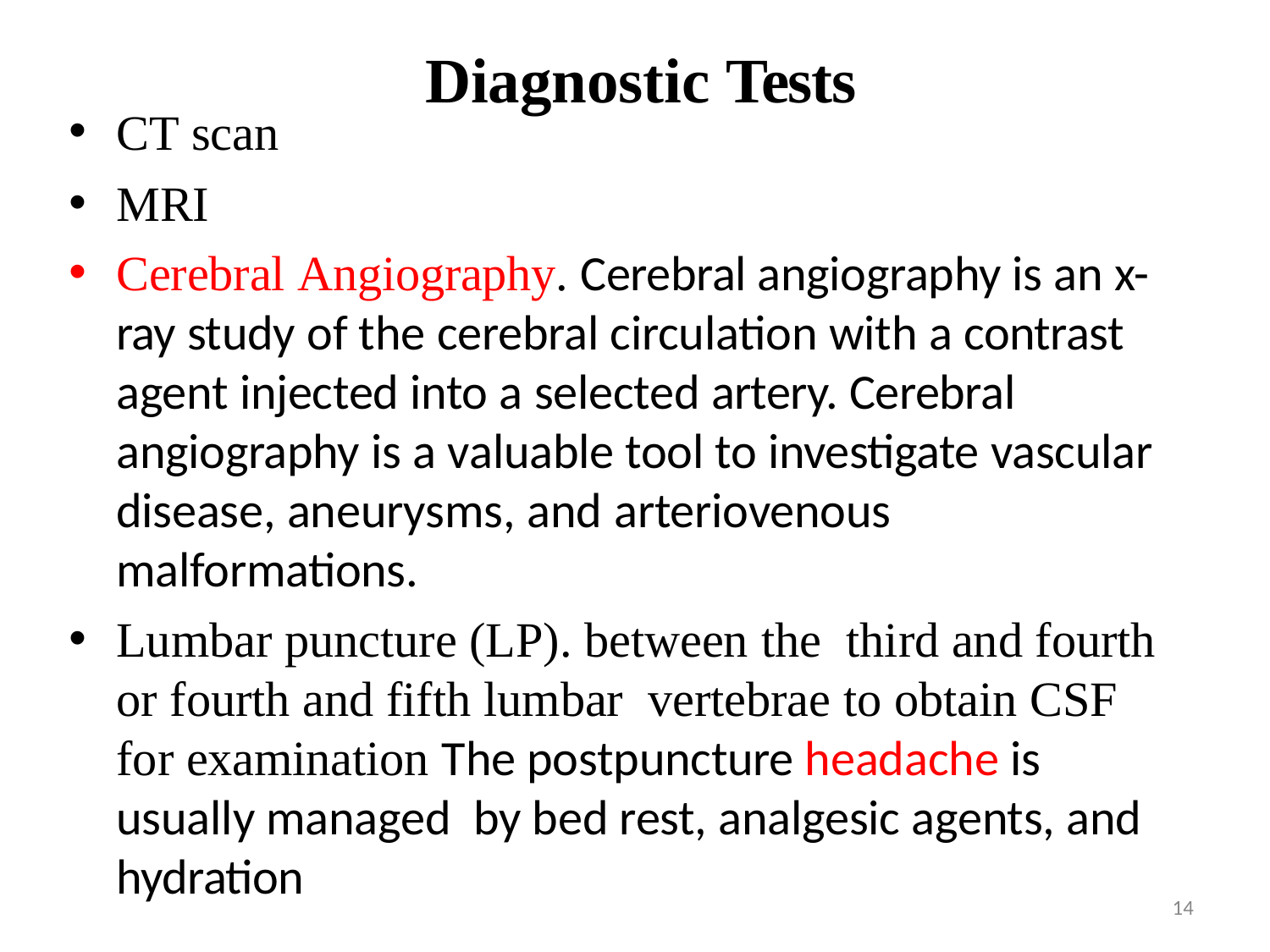

# Diagnostic Tests
CT scan
MRI
Cerebral Angiography. Cerebral angiography is an x-  ray study of the cerebral circulation with a contrast  agent injected into a selected artery. Cerebral  angiography is a valuable tool to investigate vascular  disease, aneurysms, and arteriovenous  malformations.
Lumbar puncture (LP). between the  third and fourth or fourth and fifth lumbar  vertebrae to obtain CSF for examination The postpuncture headache is usually managed  by bed rest, analgesic agents, and hydration
14